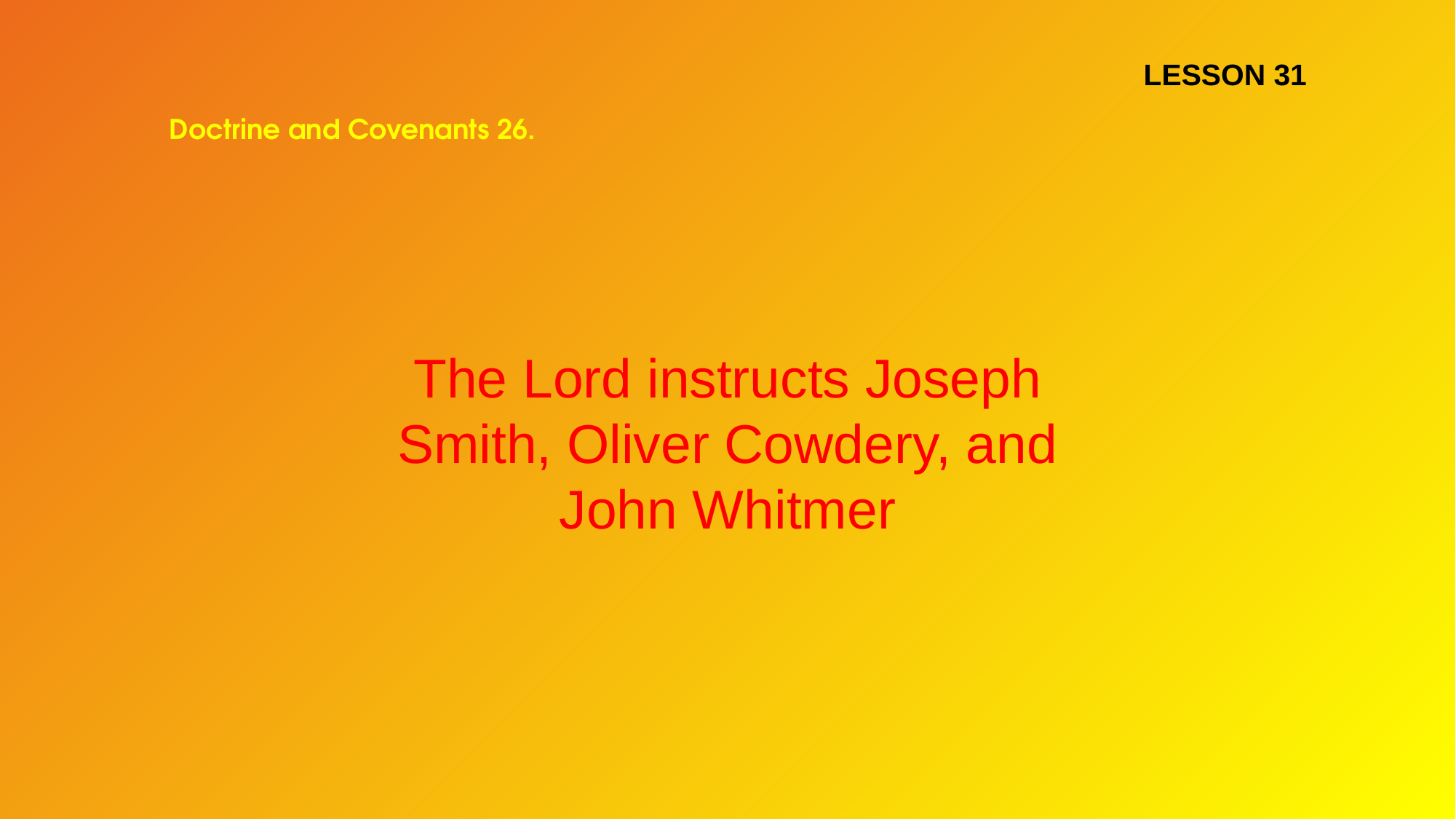

LESSON 31
Doctrine and Covenants 26.
The Lord instructs Joseph Smith, Oliver Cowdery, and John Whitmer